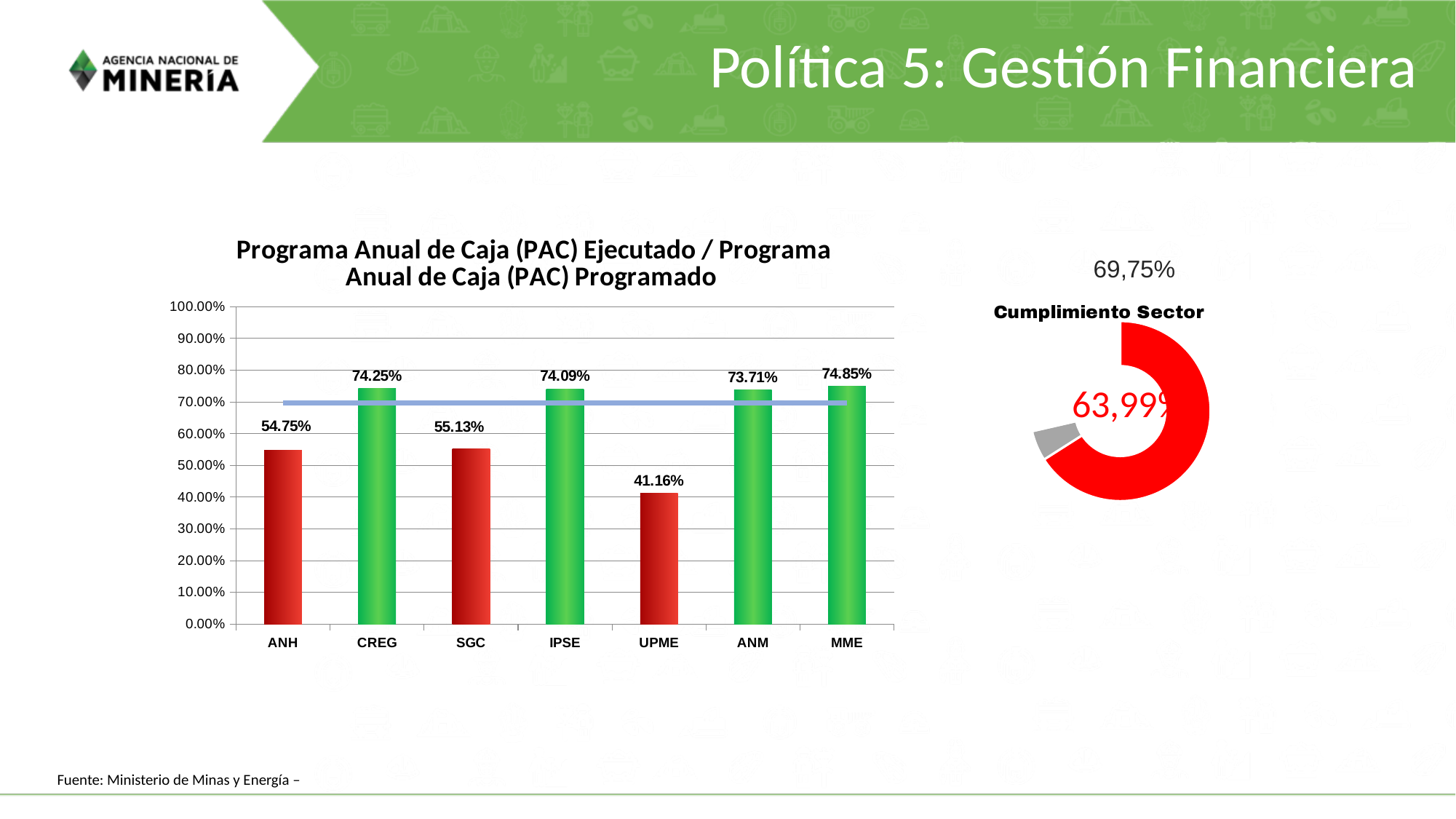

# Política 5: Gestión Financiera

### Chart: Programa Anual de Caja (PAC) Ejecutado / Programa Anual de Caja (PAC) Programado

| Category |  |  |
|---|---|---|
| ANH | 0.5475 | 0.6975 |
| CREG | 0.7424999999999999 | 0.6975 |
| SGC | 0.55125 | 0.6975 |
| IPSE | 0.74085 | 0.6975 |
| UPME | 0.4116 | 0.6975 |
| ANM | 0.7371 | 0.6975 |
| MME | 0.7485475292644066 | 0.6975 |
69,75%

### Chart: Cumplimiento Sector

| Category |  |
|---|---|
63,99%
Fuente: Ministerio de Minas y Energía –